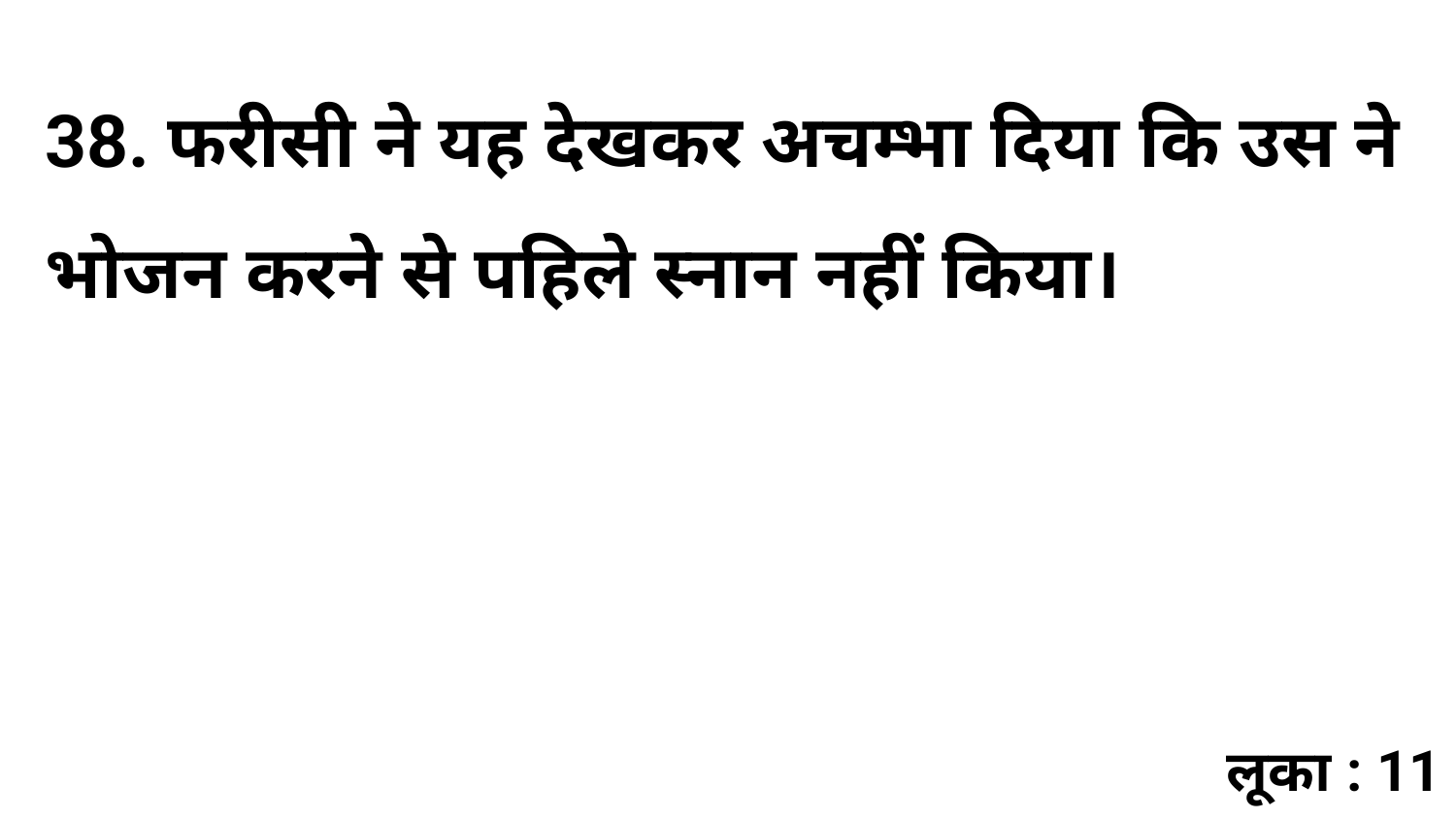

38. फरीसी ने यह देखकर अचम्भा दिया कि उस ने भोजन करने से पहिले स्नान नहीं किया।
लूका : 11